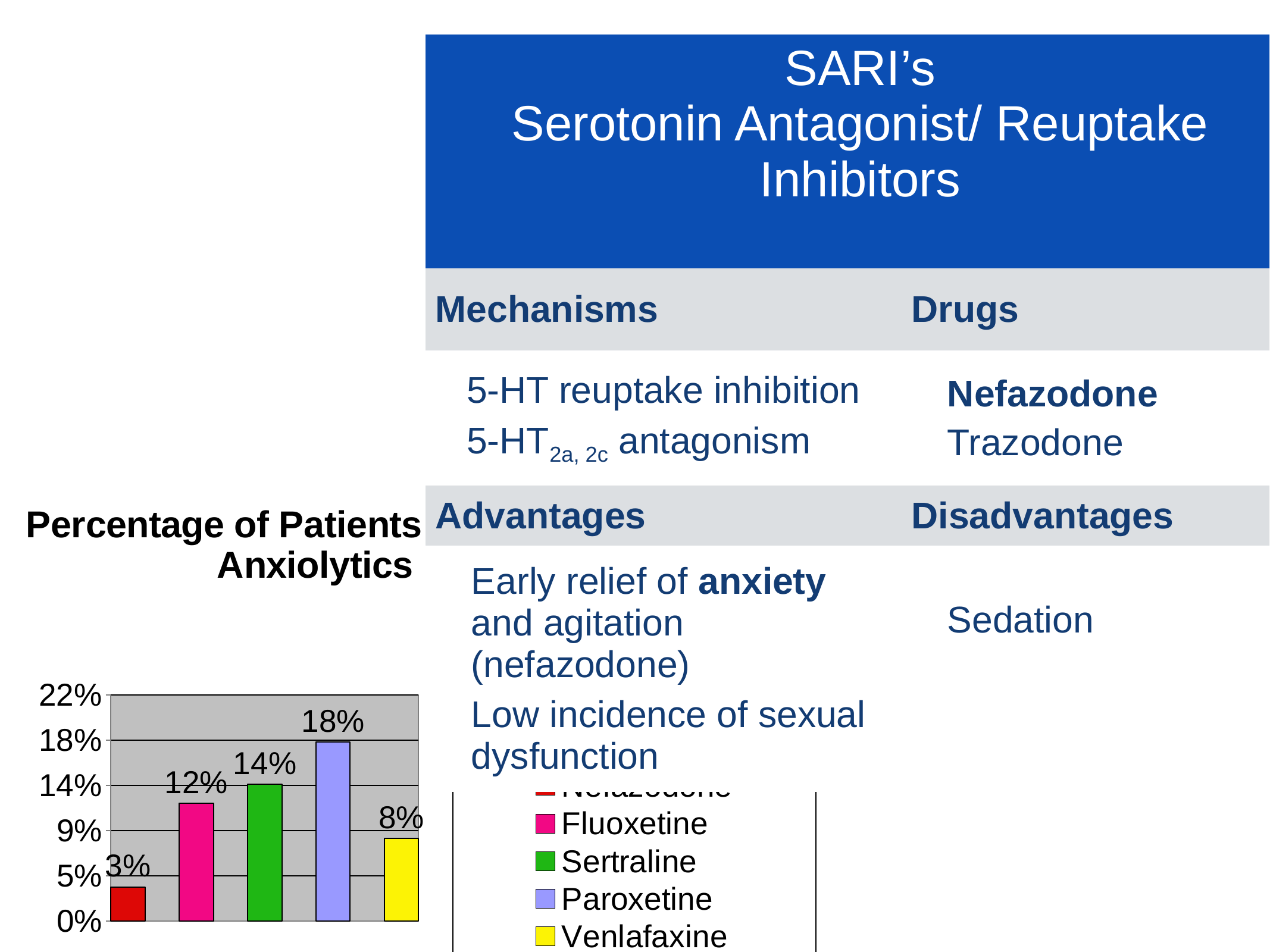

| SARI’s Serotonin Antagonist/ Reuptake Inhibitors |  |
| --- | --- |
| Mechanisms | Drugs |
| 5-HT reuptake inhibition 5-HT2a, 2c antagonism | Nefazodone Trazodone |
| Advantages | Disadvantages |
| Early relief of anxiety and agitation (nefazodone) Low incidence of sexual dysfunction | Sedation |

### Chart: Percentage of Patients Requiring Anxiolytics

| Category | Nefazodone | Fluoxetine | Sertraline | Paroxetine | Venlafaxine |
|---|---|---|---|---|---|
| Series1 | 0.034 | 0.117 | 0.136 | 0.178 | 0.082 |